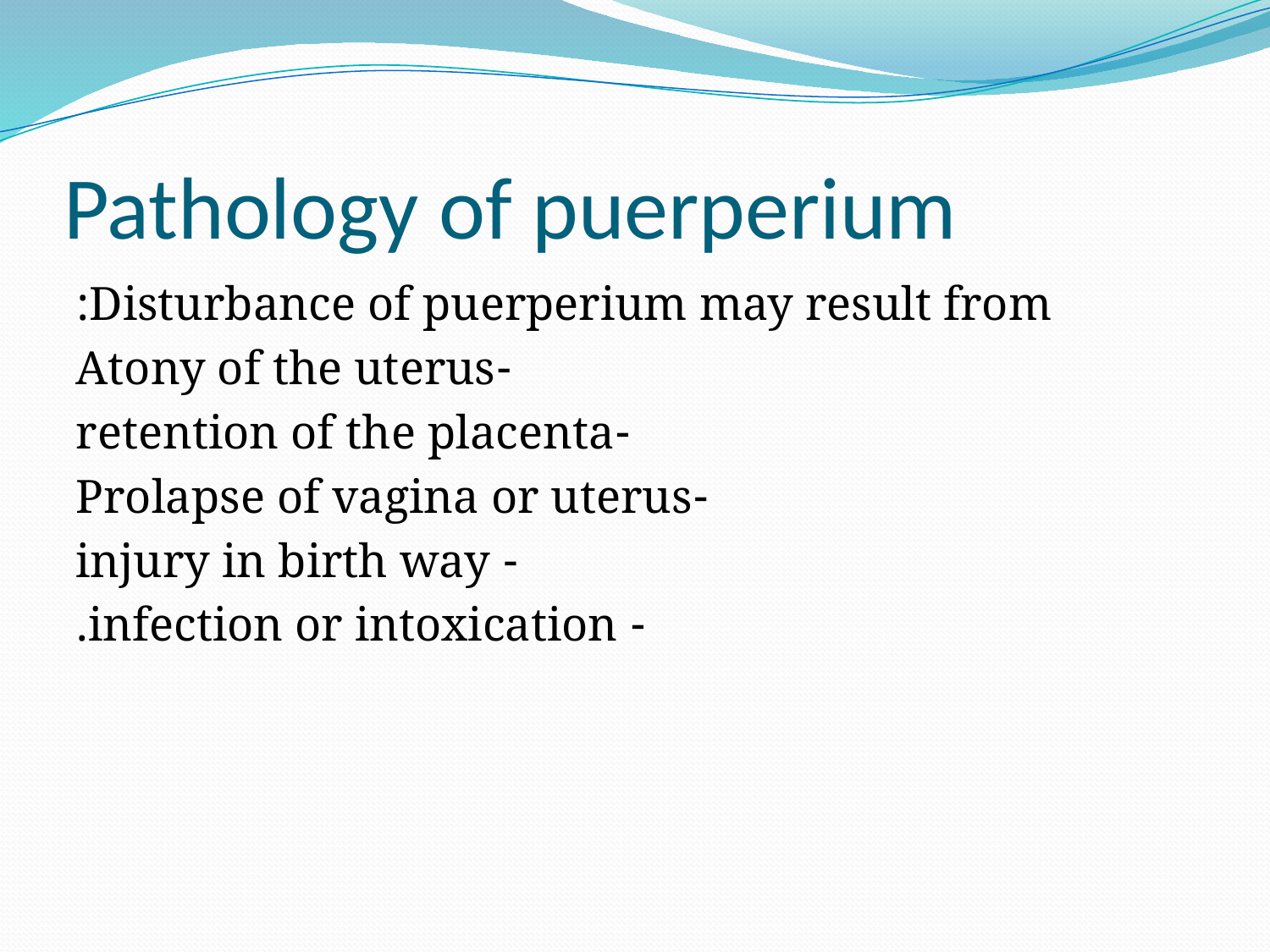

# Pathology of puerperium
Disturbance of puerperium may result from:
 -Atony of the uterus
 -retention of the placenta
 -Prolapse of vagina or uterus
 - injury in birth way
 - infection or intoxication.